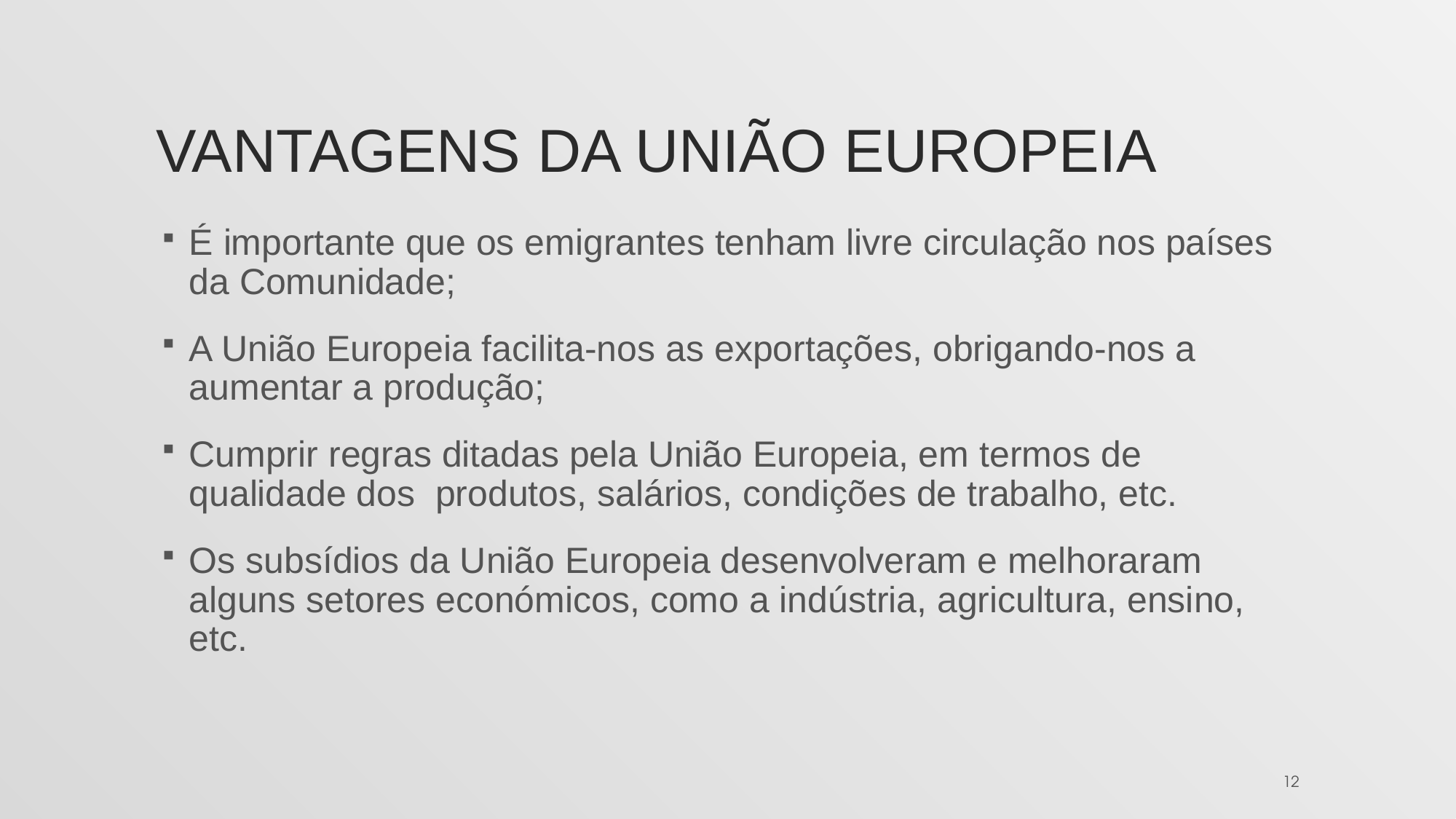

# VANTAGENS DA UNIÃO EUROPEIA
É importante que os emigrantes tenham livre circulação nos países da Comunidade;
A União Europeia facilita-nos as exportações, obrigando-nos a aumentar a produção;
Cumprir regras ditadas pela União Europeia, em termos de qualidade dos  produtos, salários, condições de trabalho, etc.
Os subsídios da União Europeia desenvolveram e melhoraram alguns setores económicos, como a indústria, agricultura, ensino, etc.
12